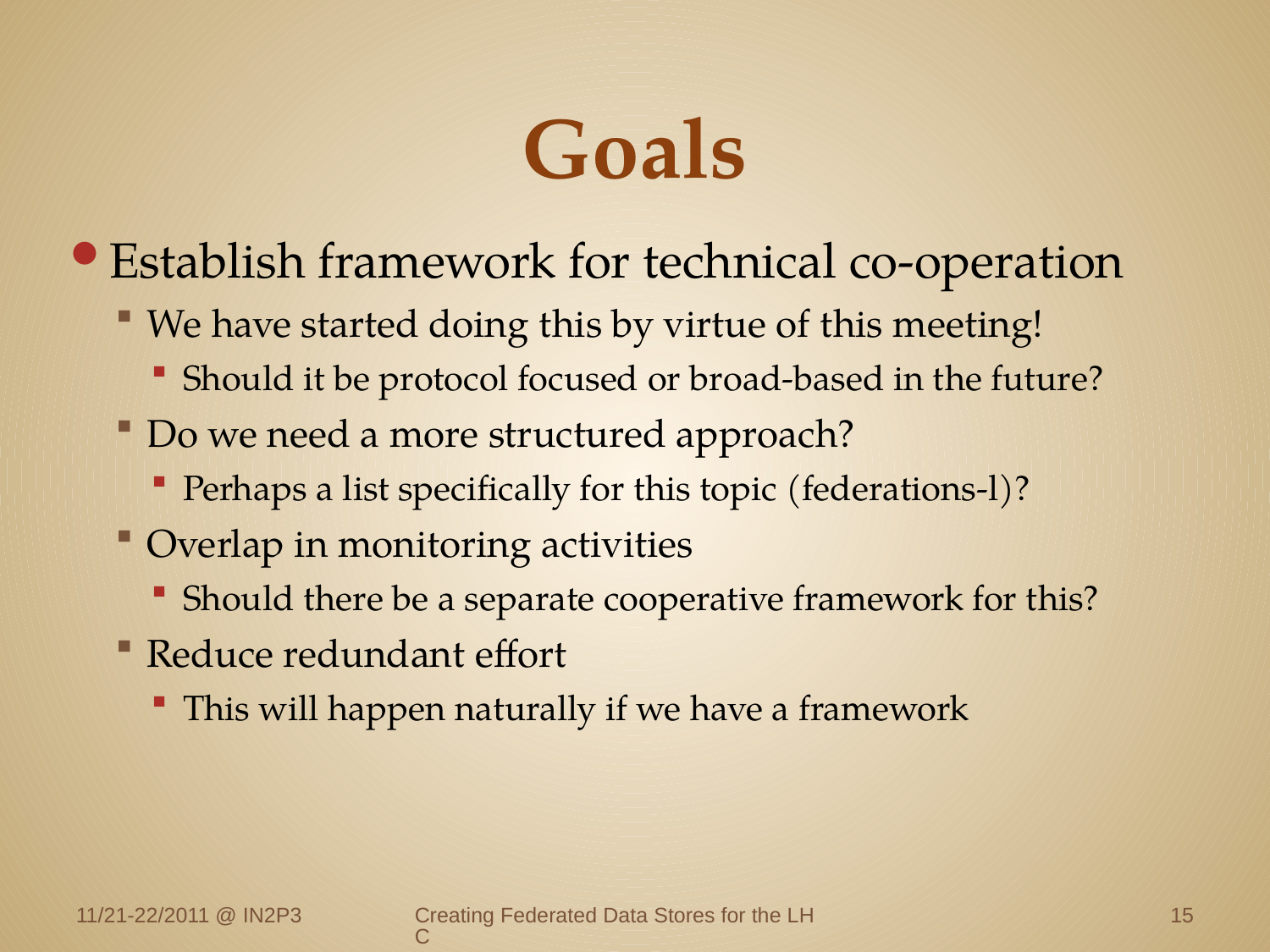

# Goals
Establish framework for technical co-operation
We have started doing this by virtue of this meeting!
Should it be protocol focused or broad-based in the future?
Do we need a more structured approach?
Perhaps a list specifically for this topic (federations-l)?
Overlap in monitoring activities
Should there be a separate cooperative framework for this?
Reduce redundant effort
This will happen naturally if we have a framework
11/21-22/2011 @ IN2P3
Creating Federated Data Stores for the LHC
15